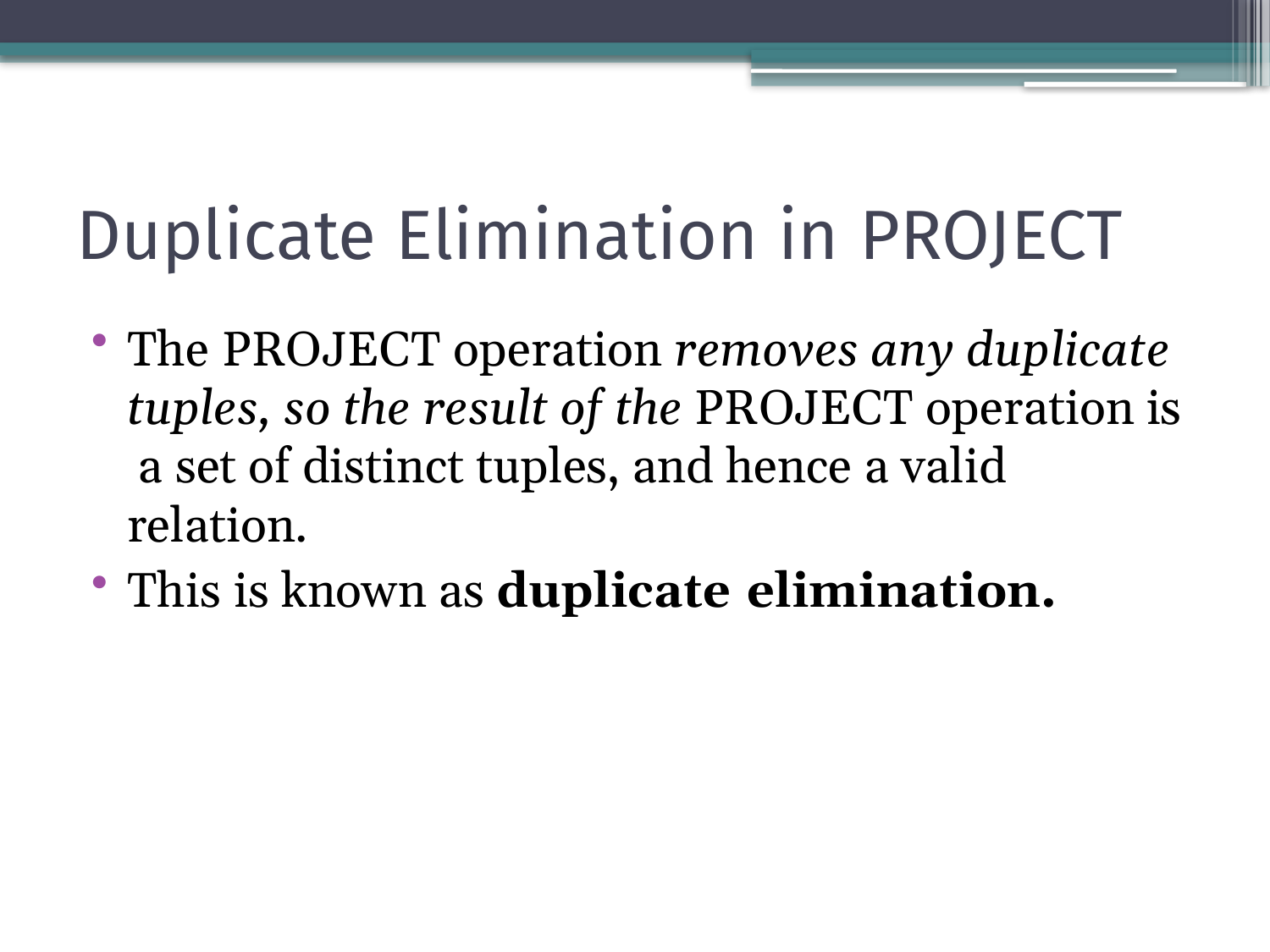

Duplicate Elimination in PROJECT
The PROJECT operation removes any duplicate  tuples, so the result of the PROJECT operation is  a set of distinct tuples, and hence a valid  relation.
This is known as duplicate elimination.